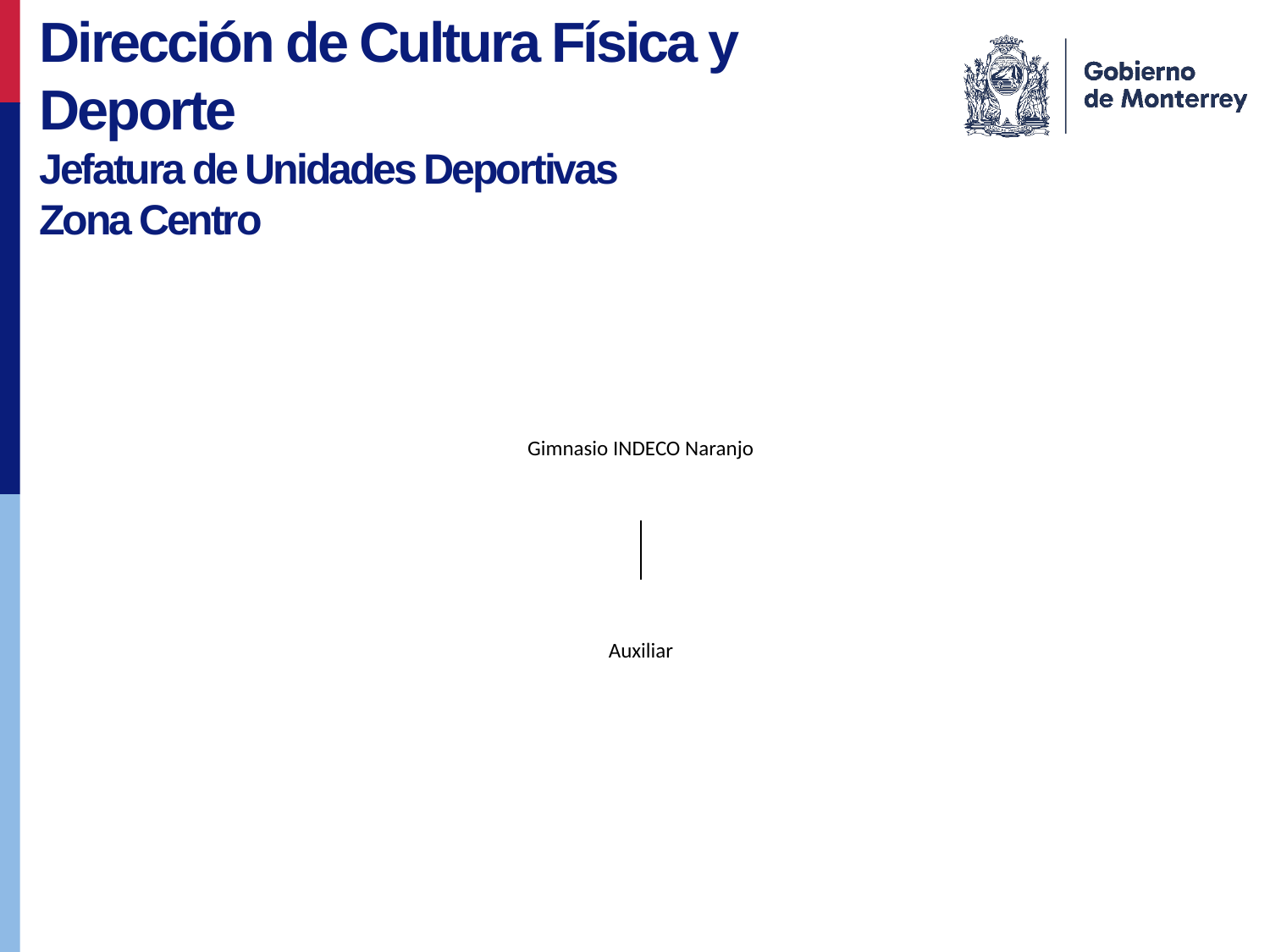

Dirección de Cultura Física y Deporte
Jefatura de Unidades Deportivas
Zona Centro
Gimnasio INDECO Naranjo
Auxiliar